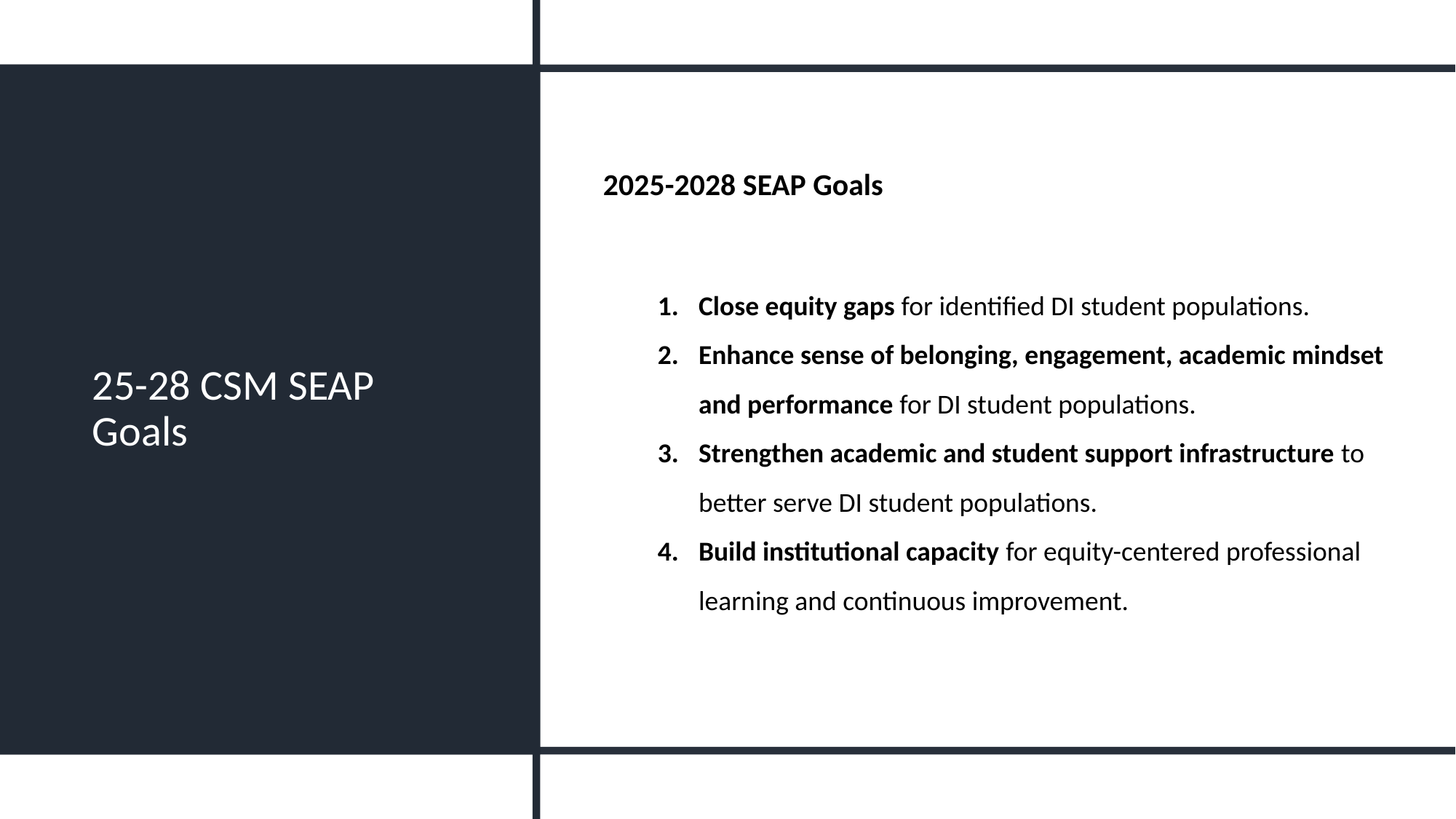

2025-2028 SEAP Goals

Close equity gaps for identified DI student populations.
Enhance sense of belonging, engagement, academic mindset and performance for DI student populations.
Strengthen academic and student support infrastructure to better serve DI student populations.
Build institutional capacity for equity-centered professional learning and continuous improvement.

# 25-28 CSM SEAP Goals